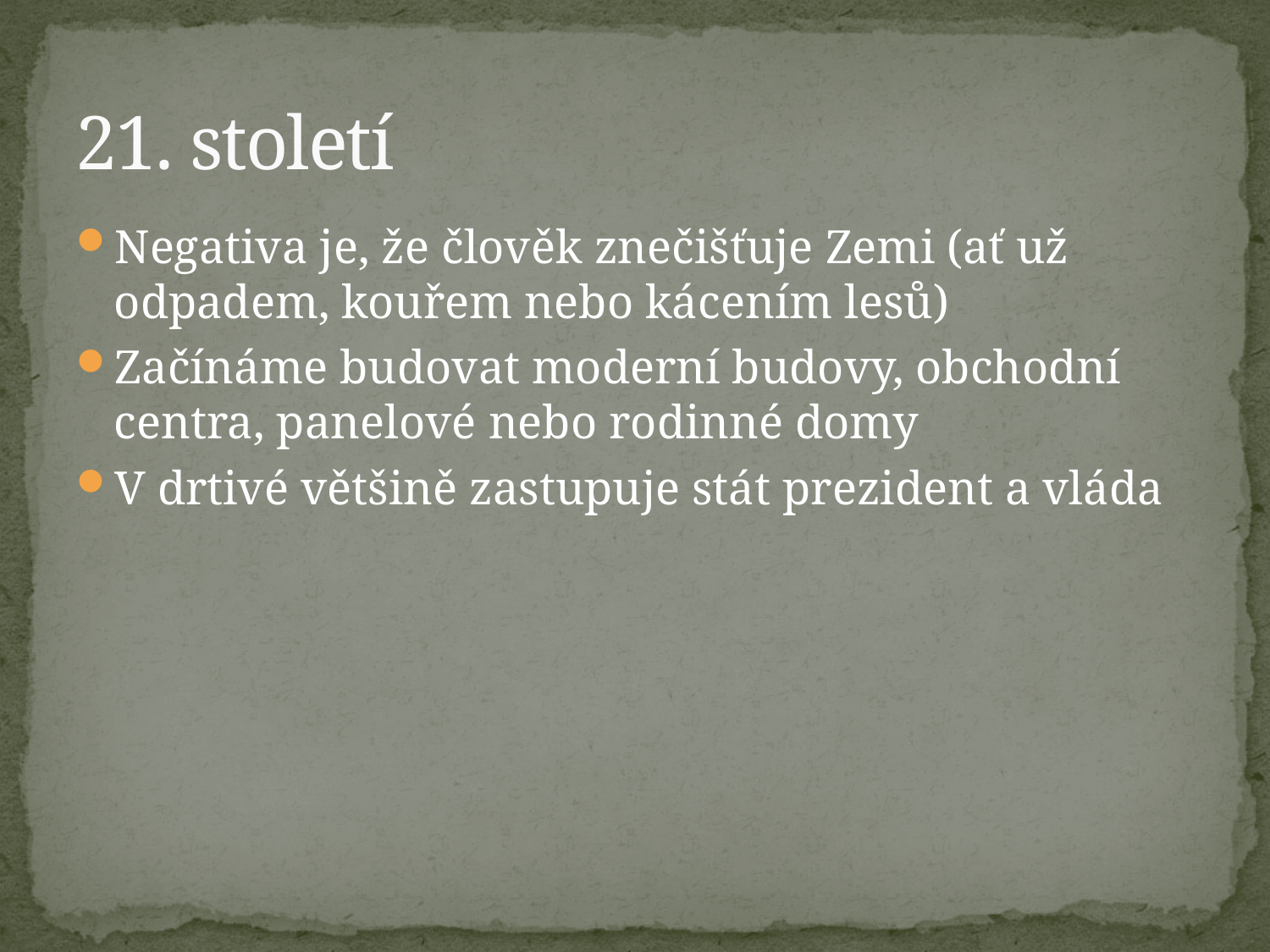

# 21. století
Negativa je, že člověk znečišťuje Zemi (ať už odpadem, kouřem nebo kácením lesů)
Začínáme budovat moderní budovy, obchodní centra, panelové nebo rodinné domy
V drtivé většině zastupuje stát prezident a vláda